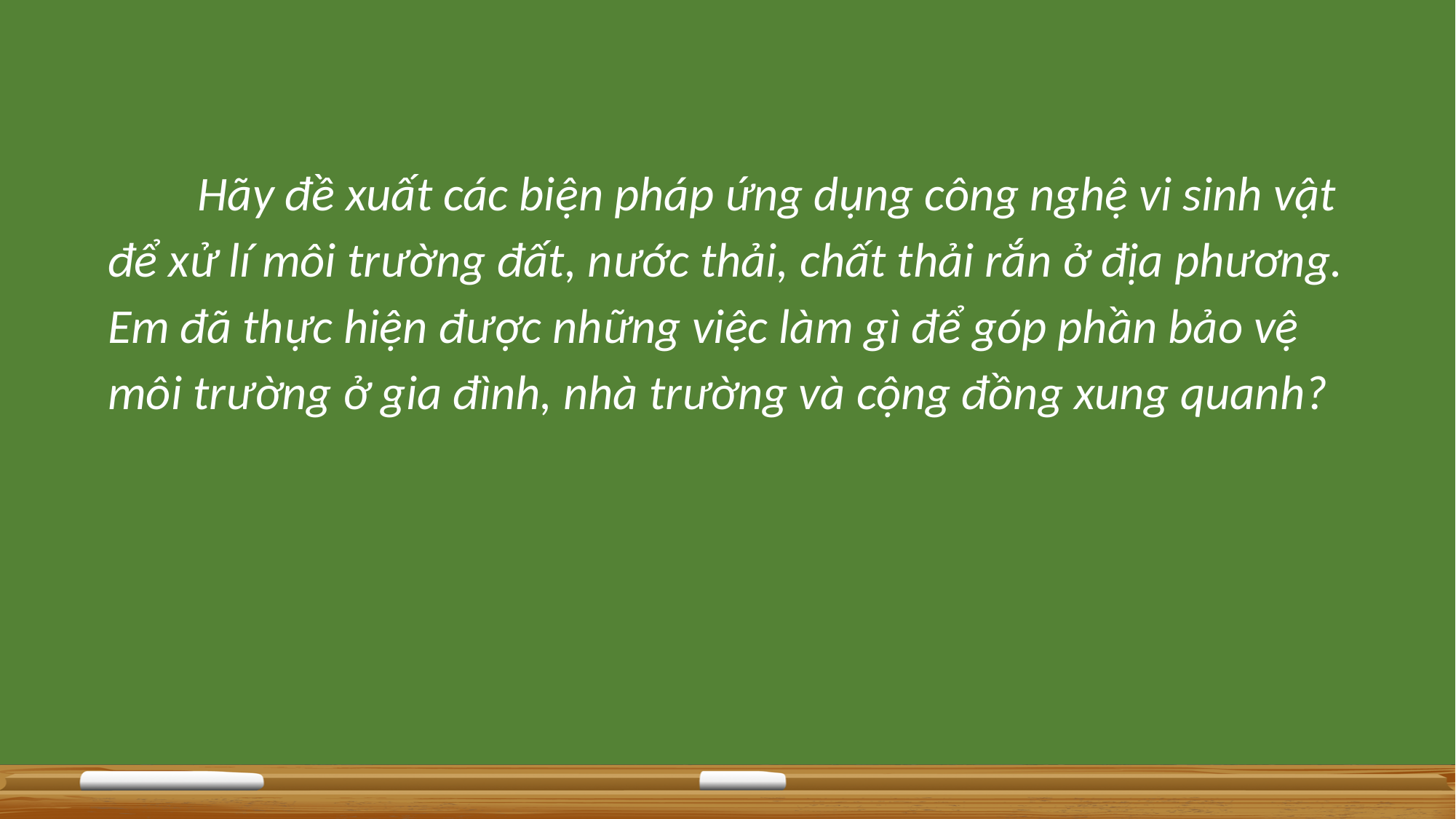

Hãy đề xuất các biện pháp ứng dụng công nghệ vi sinh vật để xử lí môi trường đất, nước thải, chất thải rắn ở địa phương. Em đã thực hiện được những việc làm gì để góp phần bảo vệ môi trường ở gia đình, nhà trường và cộng đồng xung quanh?